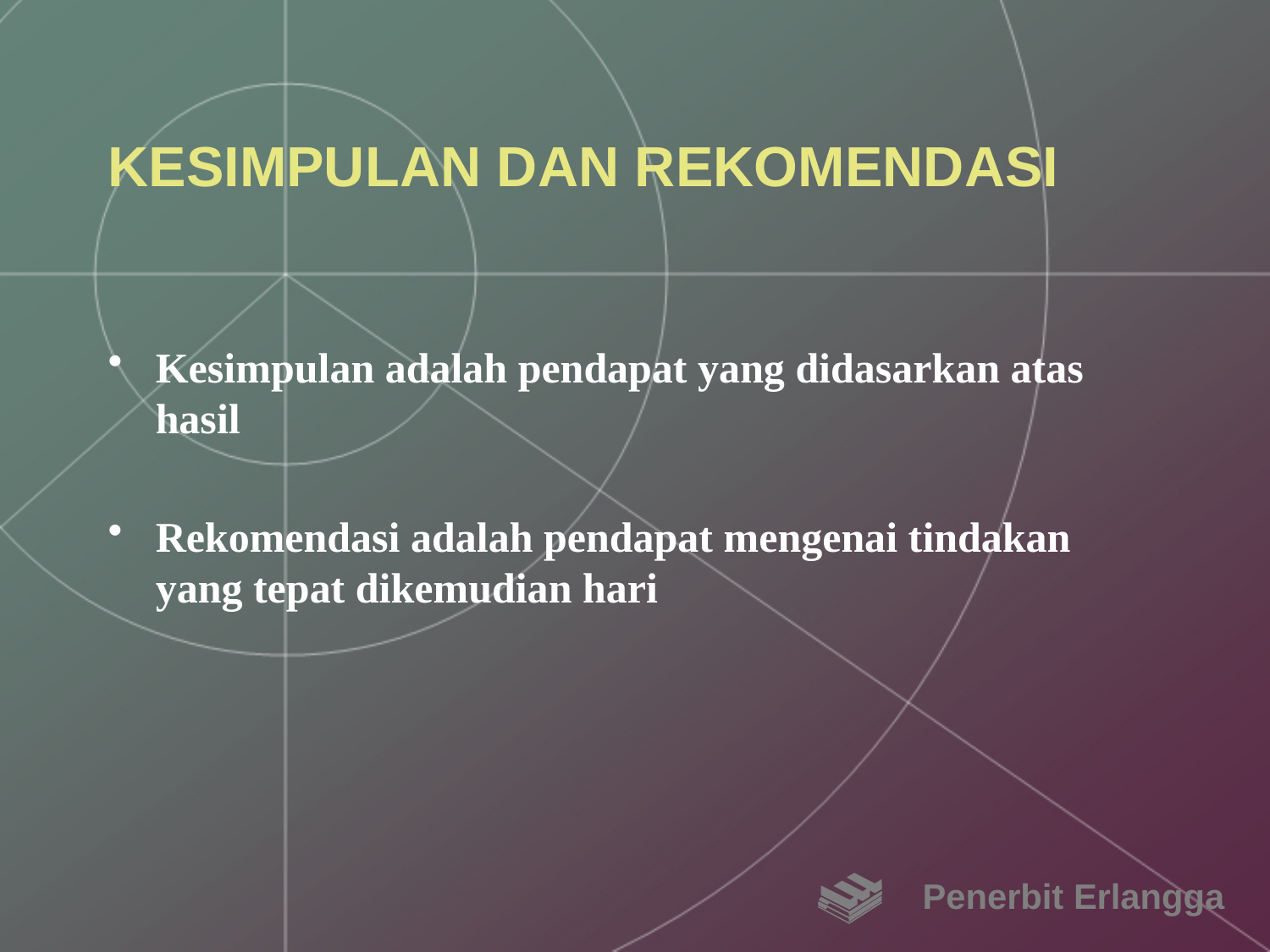

# KESIMPULAN DAN REKOMENDASI

Kesimpulan adalah pendapat yang didasarkan atas hasil

Rekomendasi adalah pendapat mengenai tindakan yang tepat dikemudian hari
Penerbit Erlangga